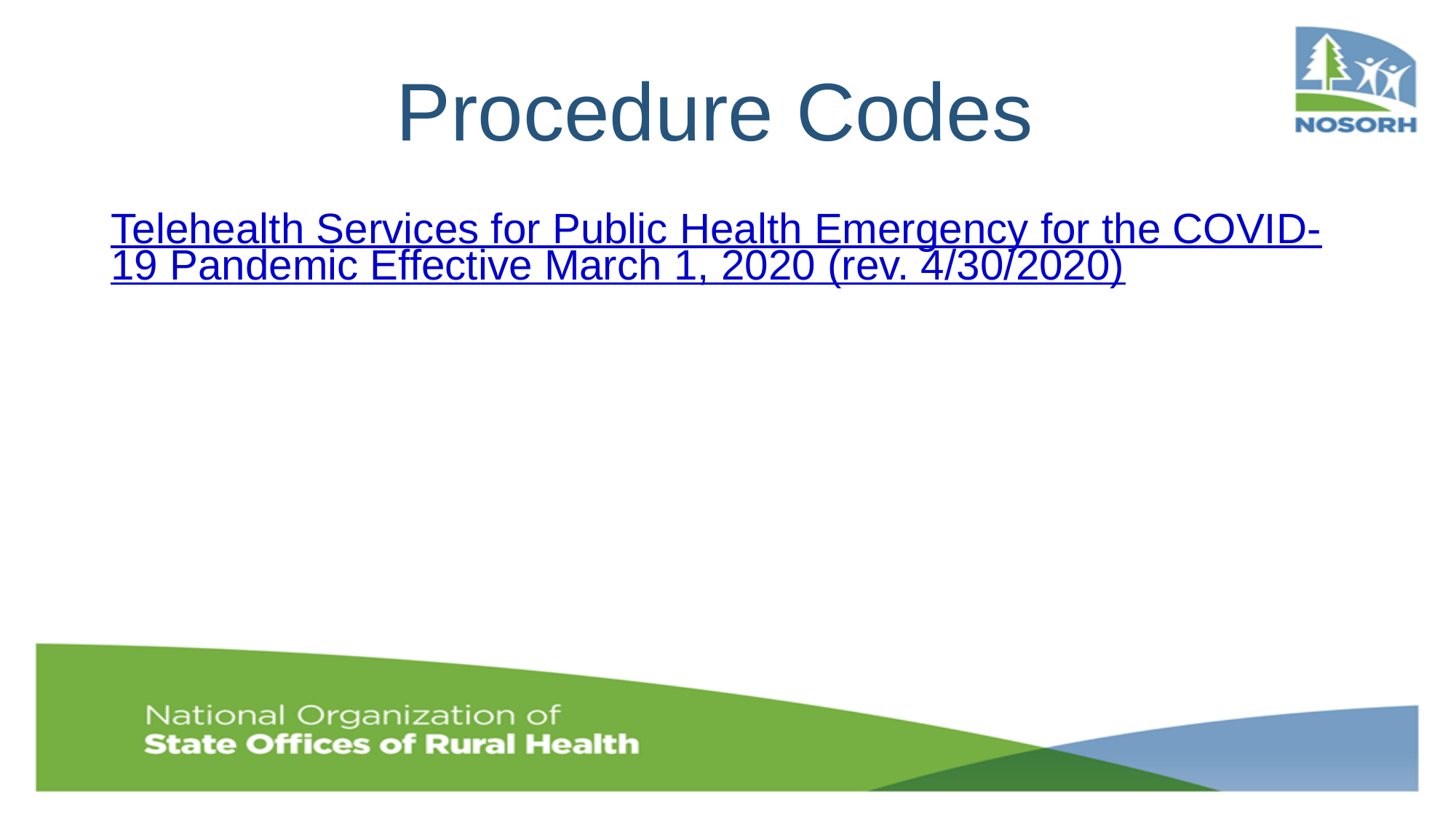

# Procedure Codes
Telehealth Services for Public Health Emergency for the COVID-19 Pandemic Effective March 1, 2020 (rev. 4/30/2020)